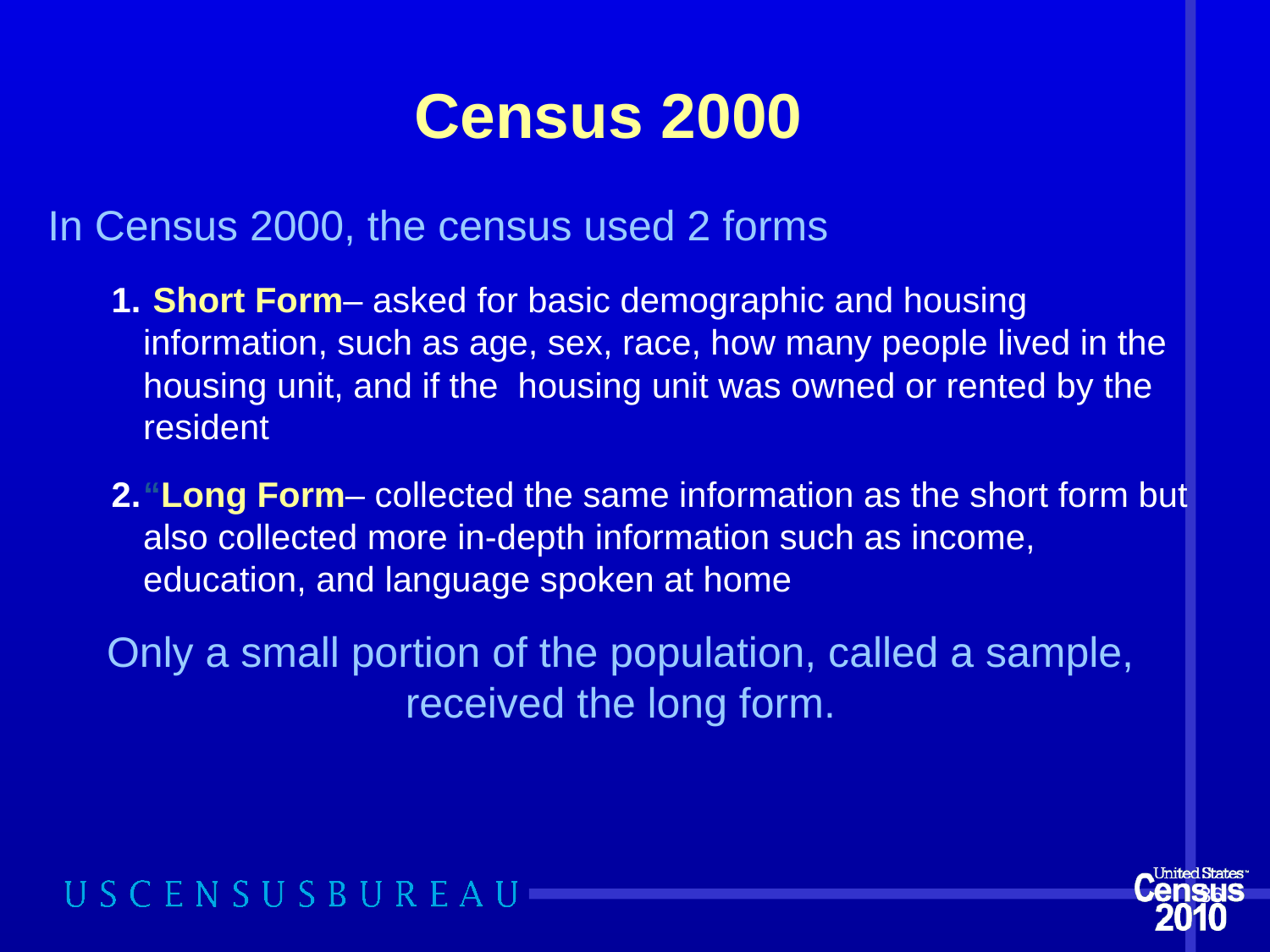

# Census 2000
In Census 2000, the census used 2 forms
 Short Form– asked for basic demographic and housing information, such as age, sex, race, how many people lived in the housing unit, and if the  housing unit was owned or rented by the resident
“Long Form– collected the same information as the short form but also collected more in-depth information such as income, education, and language spoken at home
Only a small portion of the population, called a sample, received the long form.
36